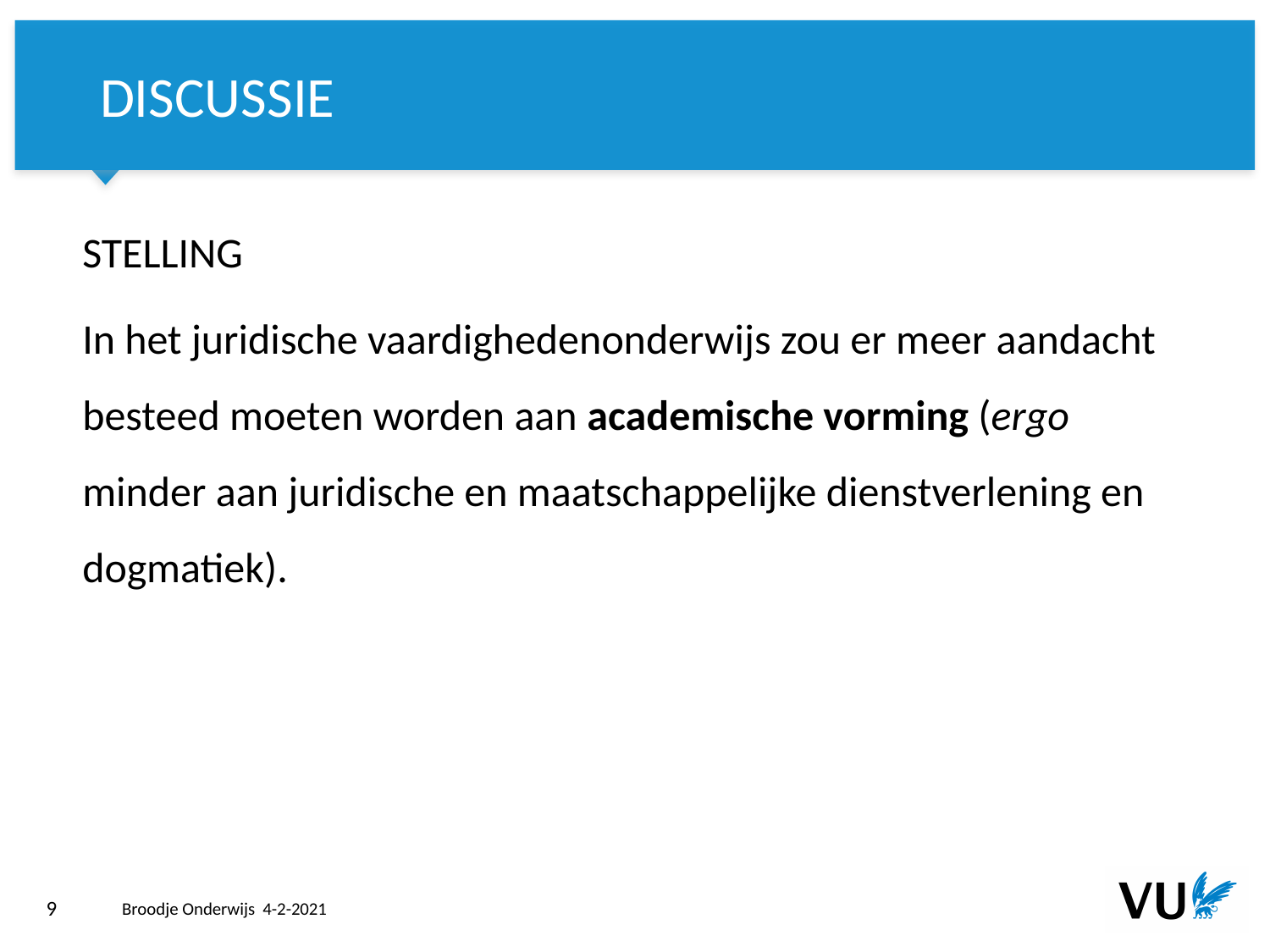

# discussie
STELLING
In het juridische vaardighedenonderwijs zou er meer aandacht besteed moeten worden aan academische vorming (ergo minder aan juridische en maatschappelijke dienstverlening en dogmatiek).

9
Broodje Onderwijs  4-2-2021